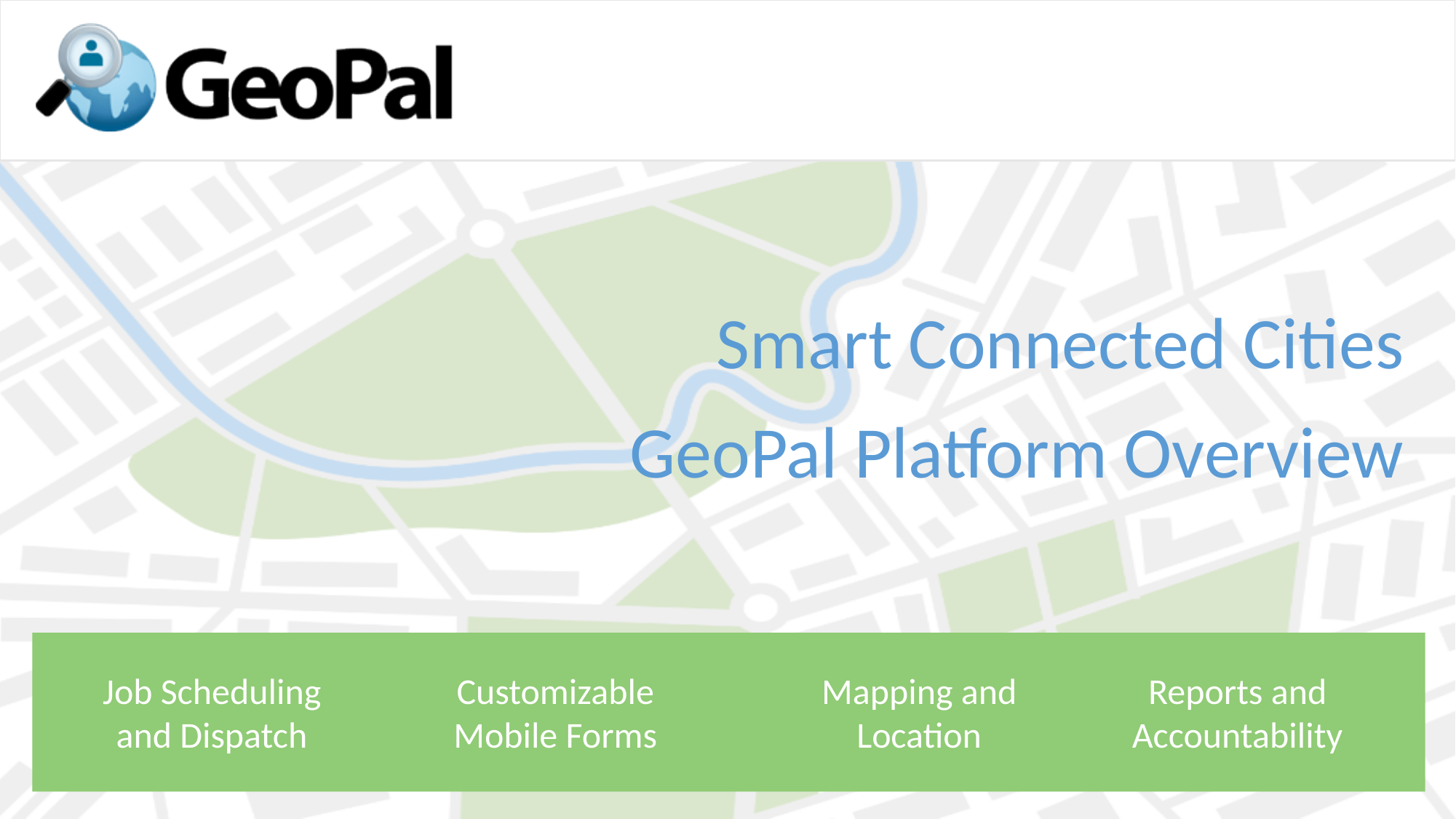

# Smart Connected Cities GeoPal Platform Overview